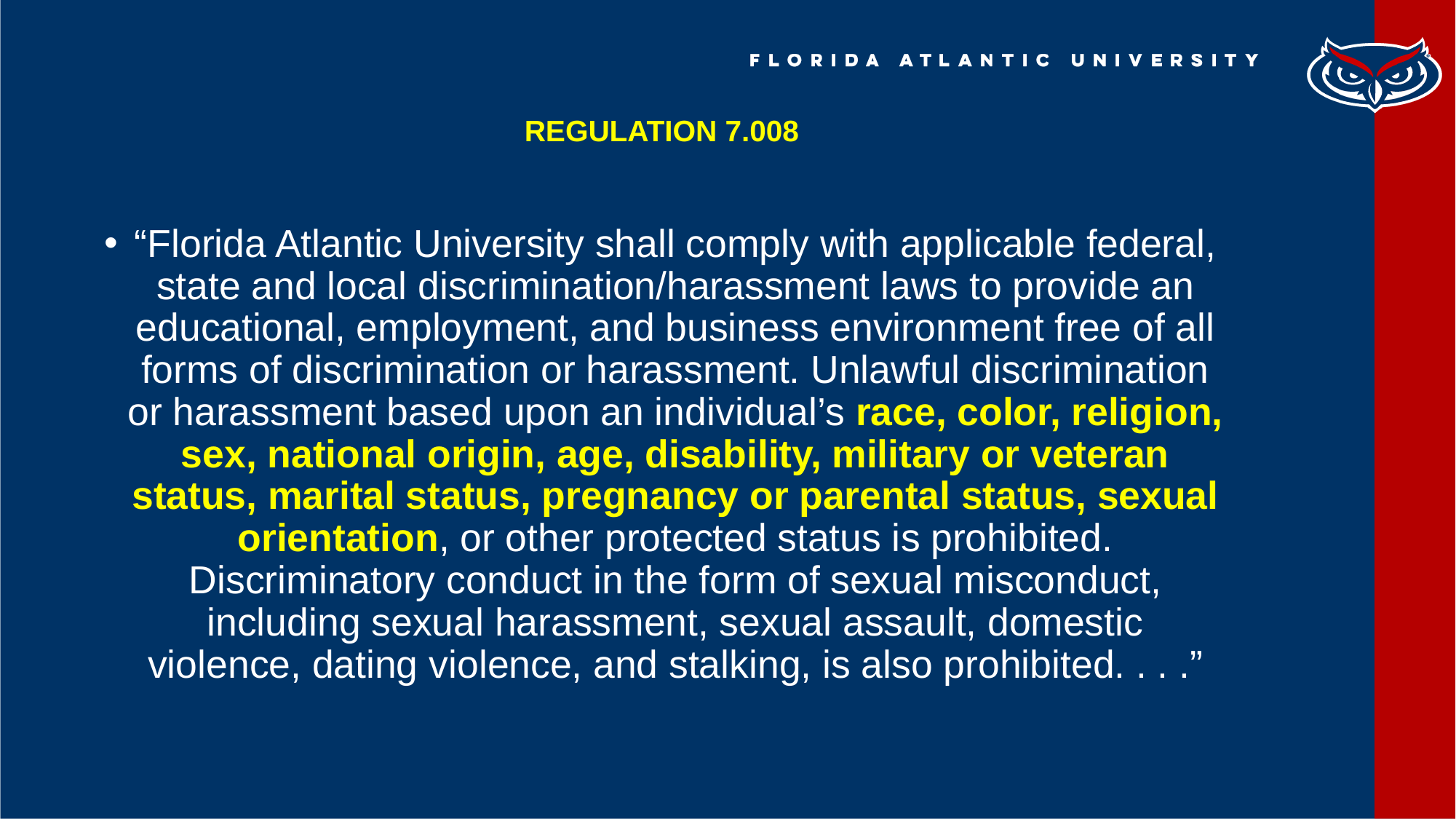

# REGULATION 7.008
“Florida Atlantic University shall comply with applicable federal, state and local discrimination/harassment laws to provide an educational, employment, and business environment free of all forms of discrimination or harassment. Unlawful discrimination or harassment based upon an individual’s race, color, religion, sex, national origin, age, disability, military or veteran status, marital status, pregnancy or parental status, sexual orientation, or other protected status is prohibited. Discriminatory conduct in the form of sexual misconduct, including sexual harassment, sexual assault, domestic violence, dating violence, and stalking, is also prohibited. . . .”